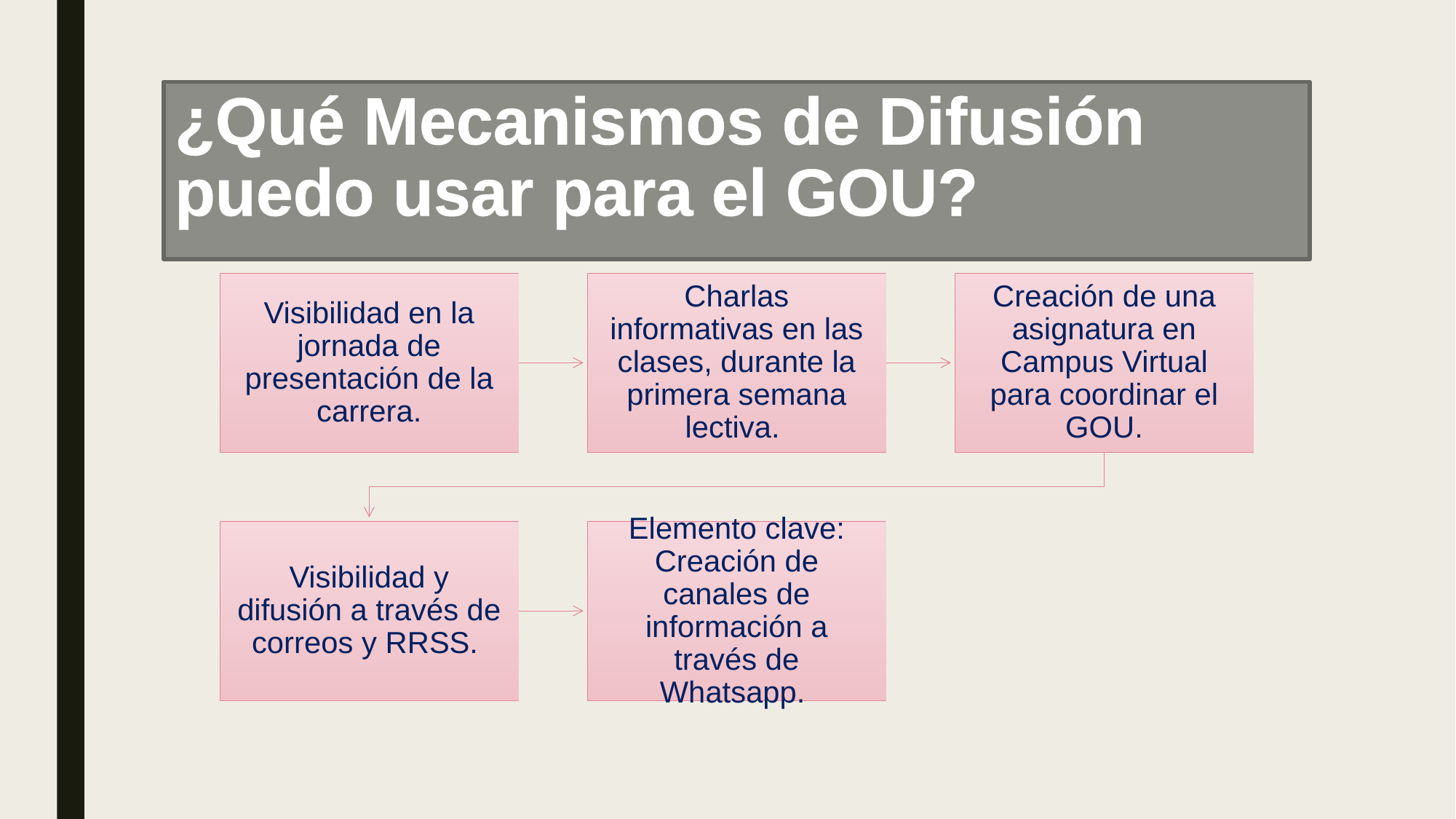

# ¿Qué Mecanismos de Difusión puedo usar para el GOU?

Visibilidad en la jornada de presentación de la carrera.

Charlas informativas en las clases, durante la primera semana lectiva.

Creación de una asignatura en Campus Virtual para coordinar el GOU.

Visibilidad y difusión a través de correos y RRSS.
Elemento clave: Creación de canales de información a través de Whatsapp.